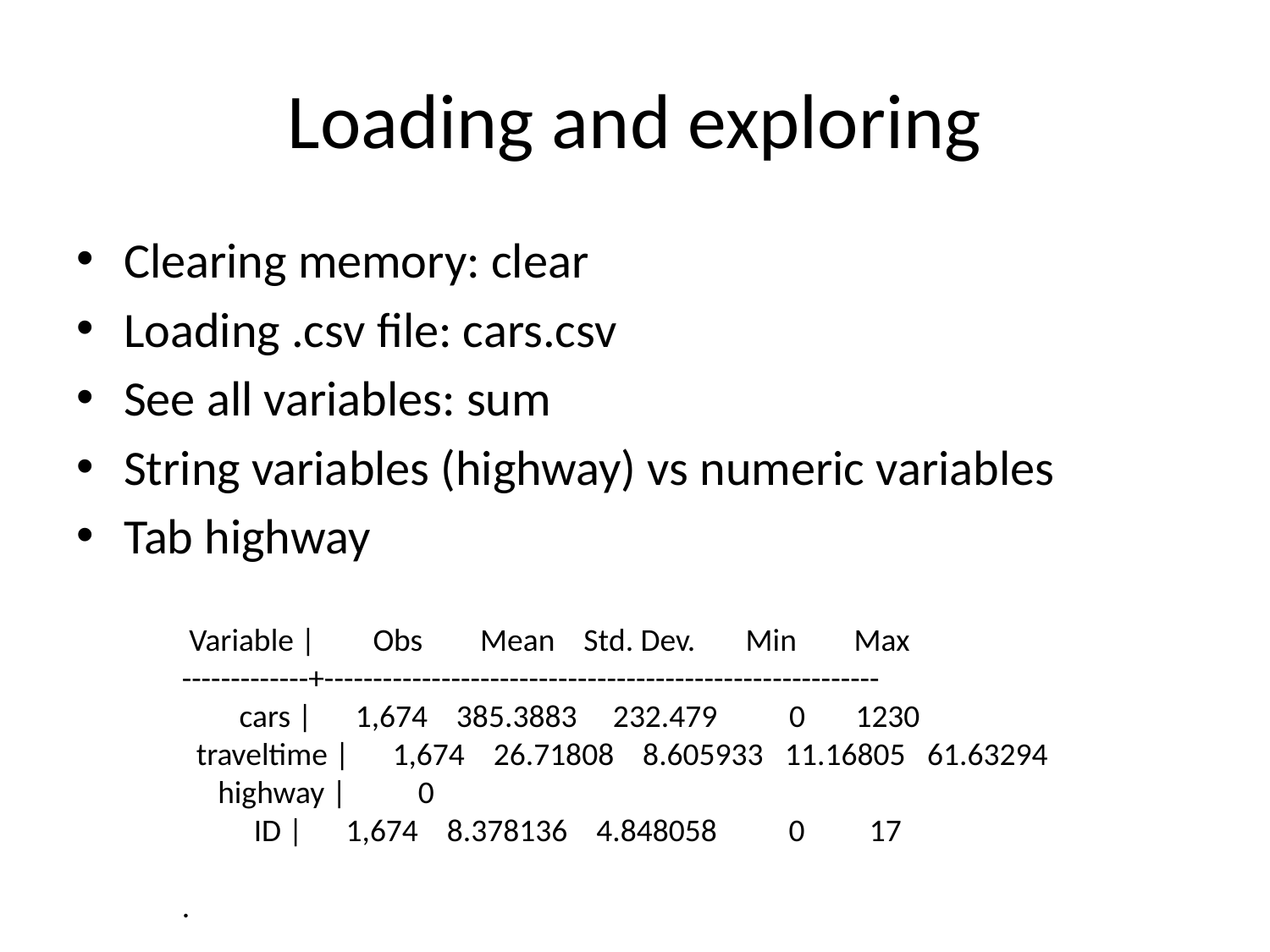

# Loading and exploring
Clearing memory: clear
Loading .csv file: cars.csv
See all variables: sum
String variables (highway) vs numeric variables
Tab highway

 Variable |        Obs        Mean    Std. Dev.       Min        Max
-------------+---------------------------------------------------------
        cars |      1,674    385.3883     232.479          0       1230
  traveltime |      1,674    26.71808    8.605933   11.16805   61.63294
     highway |          0
          ID |      1,674    8.378136    4.848058          0         17

.